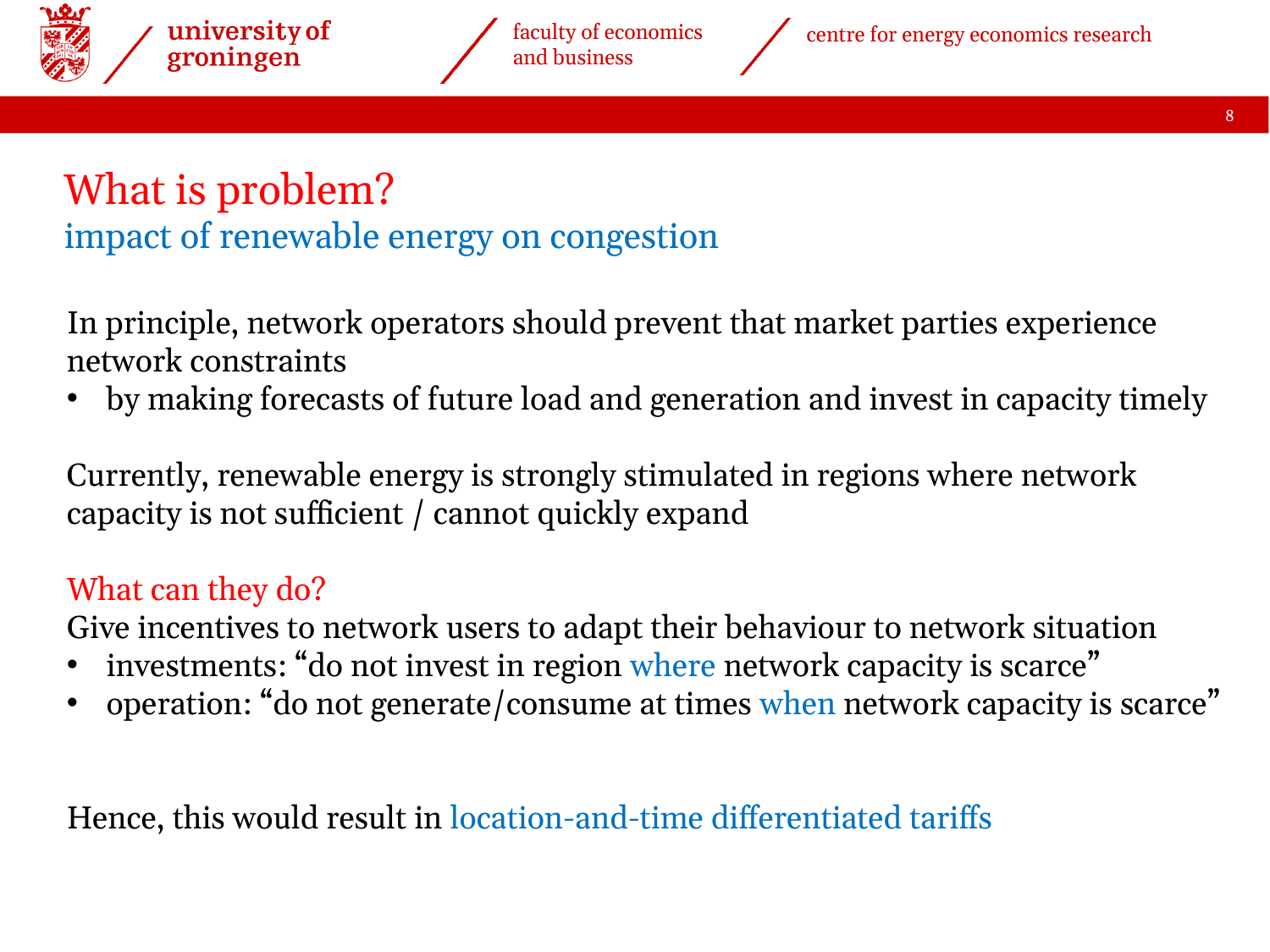

8
What is problem?
impact of renewable energy on congestion

In principle, network operators should prevent that market parties experience network constraints
by making forecasts of future load and generation and invest in capacity timely

Currently, renewable energy is strongly stimulated in regions where network capacity is not sufficient / cannot quickly expand

What can they do?
Give incentives to network users to adapt their behaviour to network situation
investments: “do not invest in region where network capacity is scarce”
operation: “do not generate/consume at times when network capacity is scarce”

Hence, this would result in location-and-time differentiated tariffs